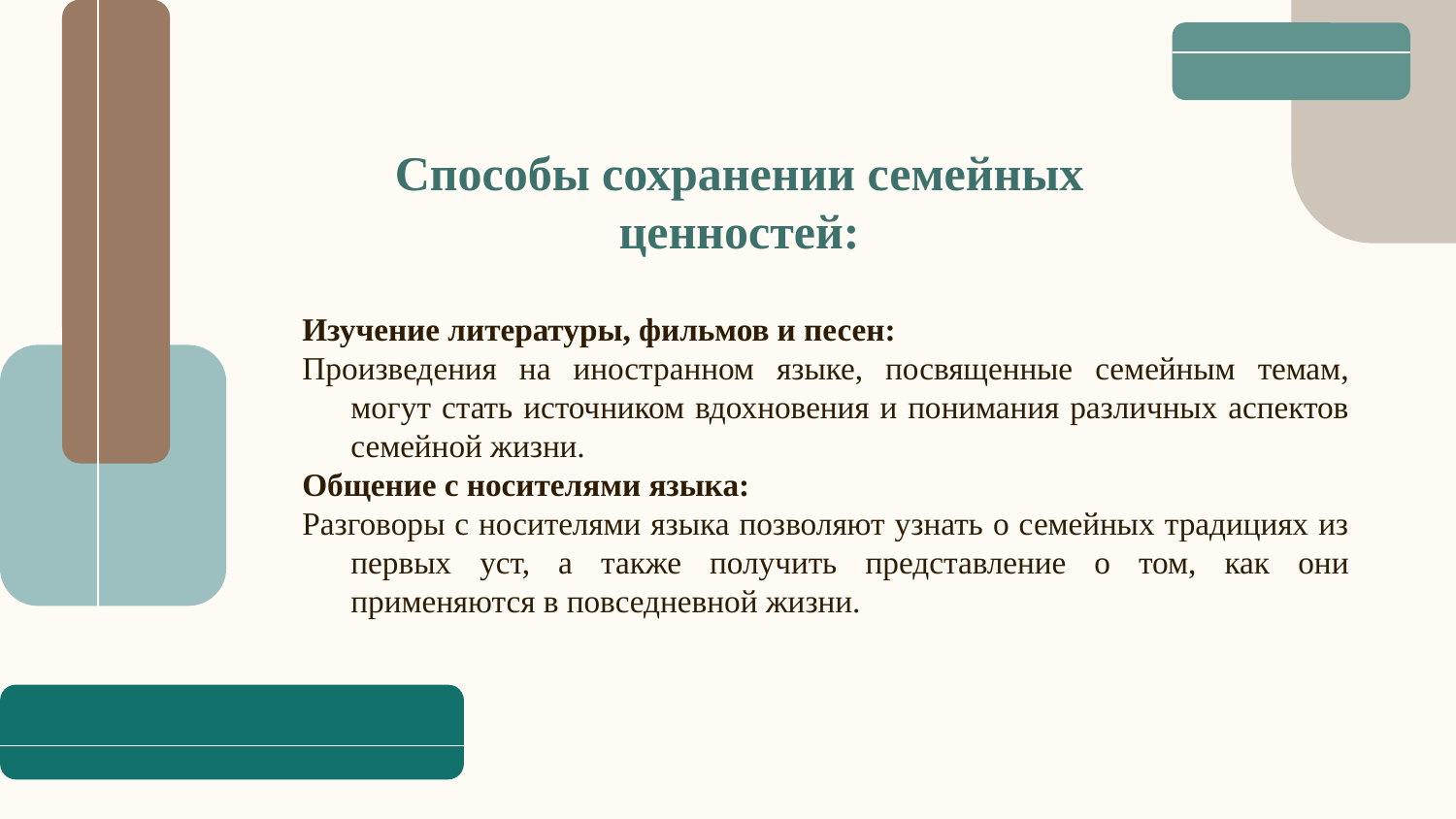

# Способы сохранении семейных ценностей:
Изучение литературы, фильмов и песен:
Произведения на иностранном языке, посвященные семейным темам, могут стать источником вдохновения и понимания различных аспектов семейной жизни.
Общение с носителями языка:
Разговоры с носителями языка позволяют узнать о семейных традициях из первых уст, а также получить представление о том, как они применяются в повседневной жизни.